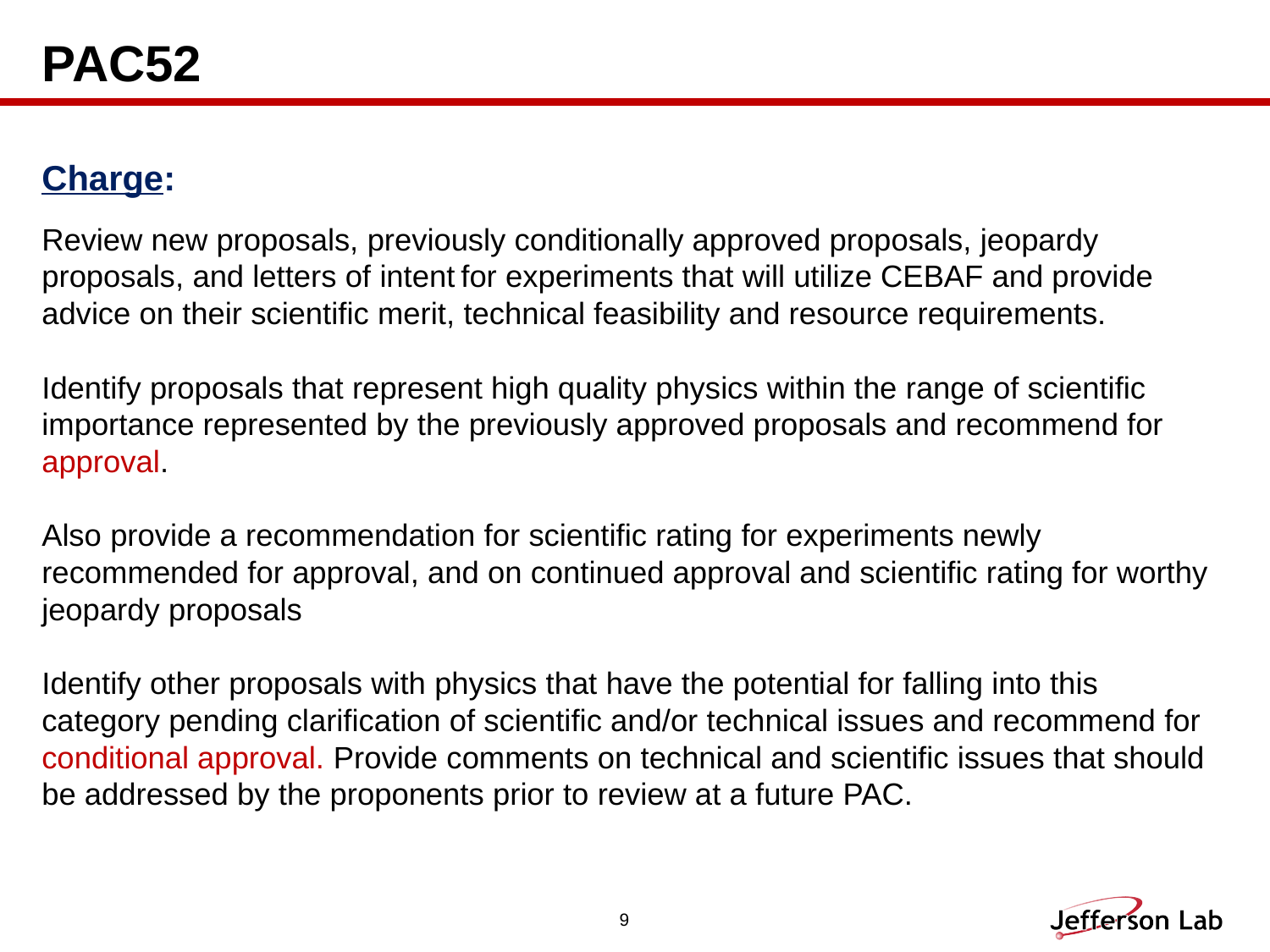

# PAC52

Charge:

Review new proposals, previously conditionally approved proposals, jeopardy proposals, and letters of intent for experiments that will utilize CEBAF and provide advice on their scientific merit, technical feasibility and resource requirements.

Identify proposals that represent high quality physics within the range of scientific importance represented by the previously approved proposals and recommend for approval.

Also provide a recommendation for scientific rating for experiments newly recommended for approval, and on continued approval and scientific rating for worthy jeopardy proposals

Identify other proposals with physics that have the potential for falling into this category pending clarification of scientific and/or technical issues and recommend for conditional approval. Provide comments on technical and scientific issues that should be addressed by the proponents prior to review at a future PAC.
9